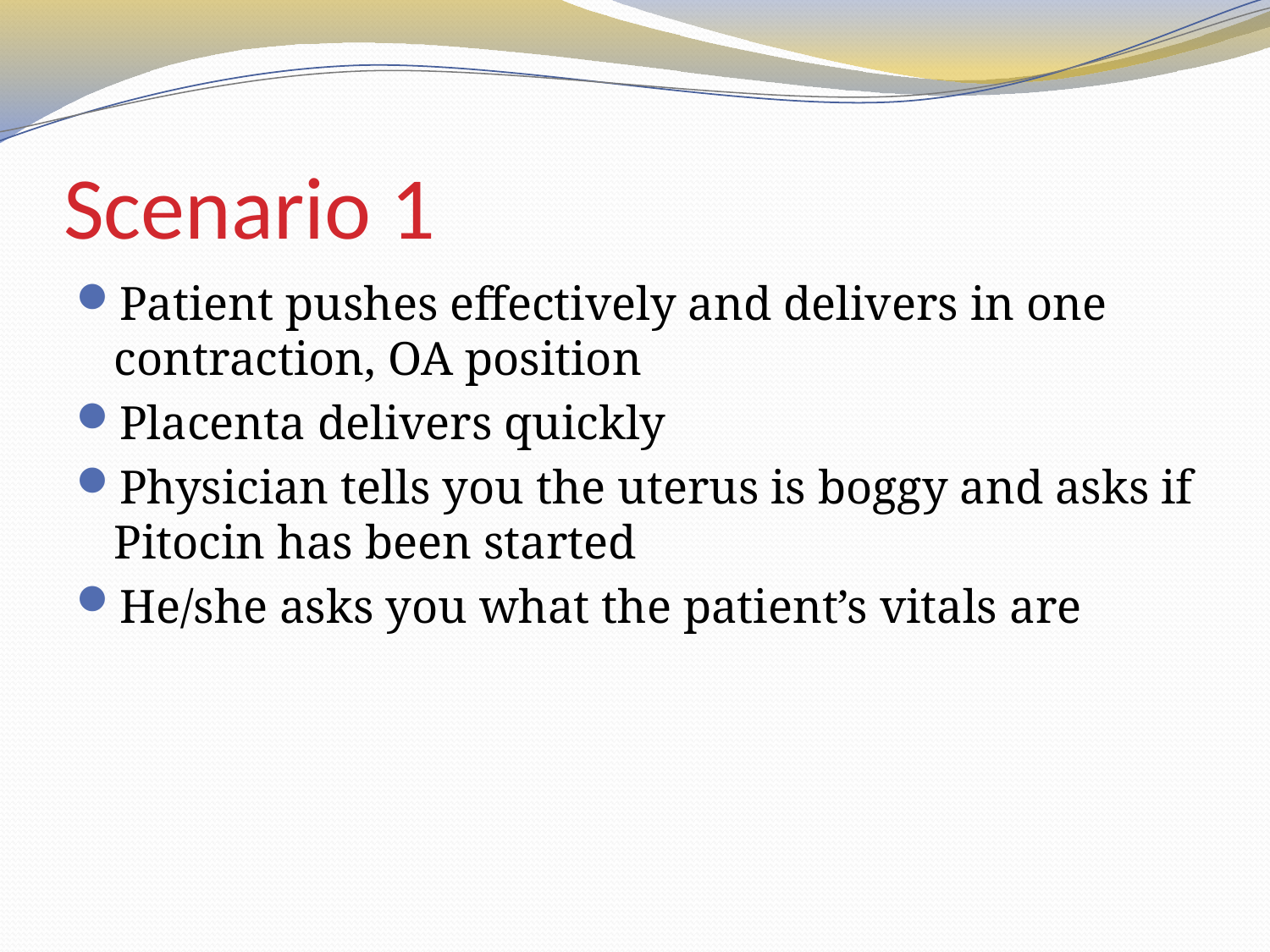

# Scenario 1
Patient pushes effectively and delivers in one contraction, OA position
Placenta delivers quickly
Physician tells you the uterus is boggy and asks if Pitocin has been started
He/she asks you what the patient’s vitals are